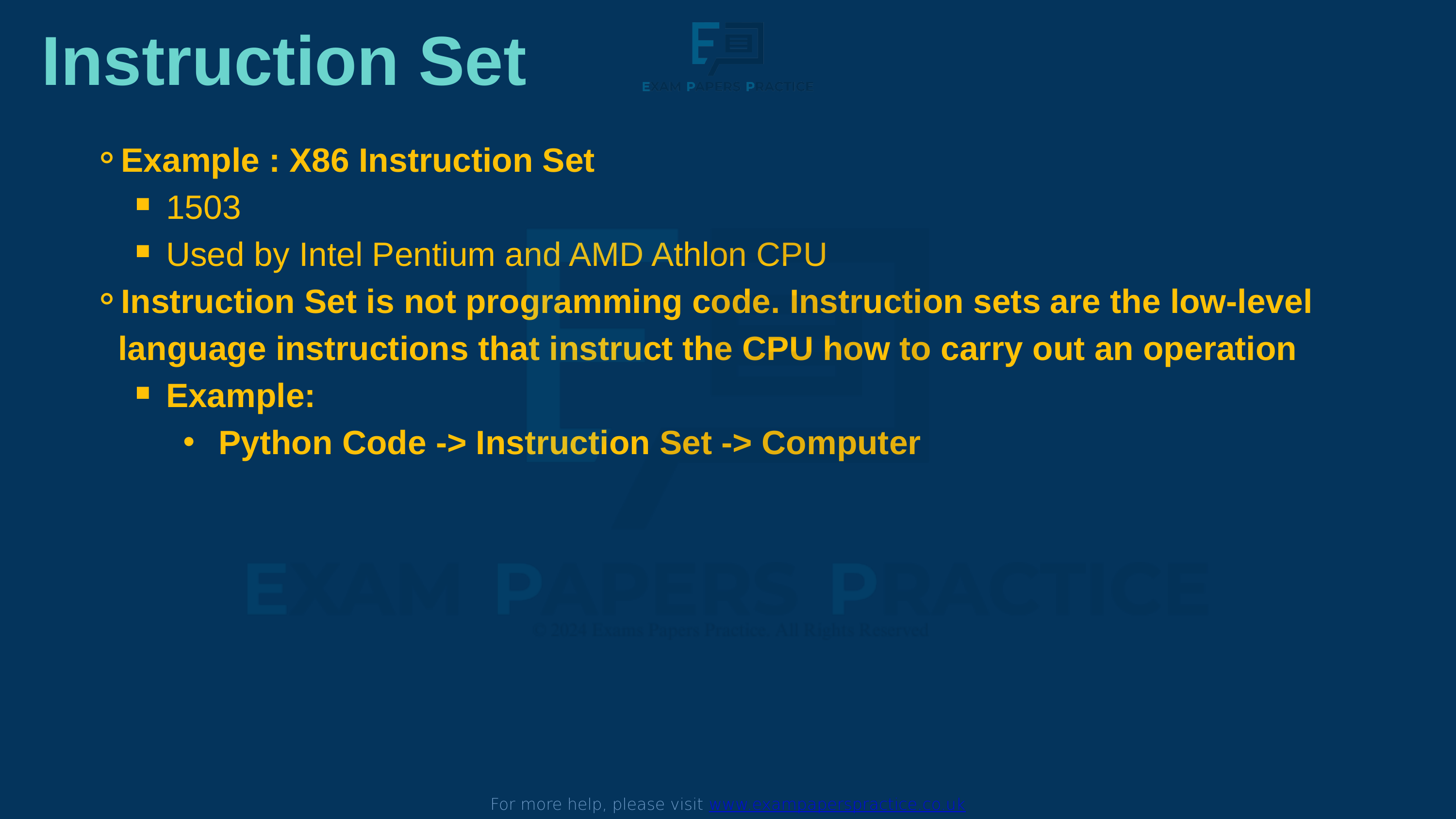

Instruction Set

For more help, please visit www.exampaperspractice.co.uk
Example : X86 Instruction Set
1503
Used by Intel Pentium and AMD Athlon CPU
Instruction Set is not programming code. Instruction sets are the low-level language instructions that instruct the CPU how to carry out an operation
Example:
Python Code -> Instruction Set -> Computer